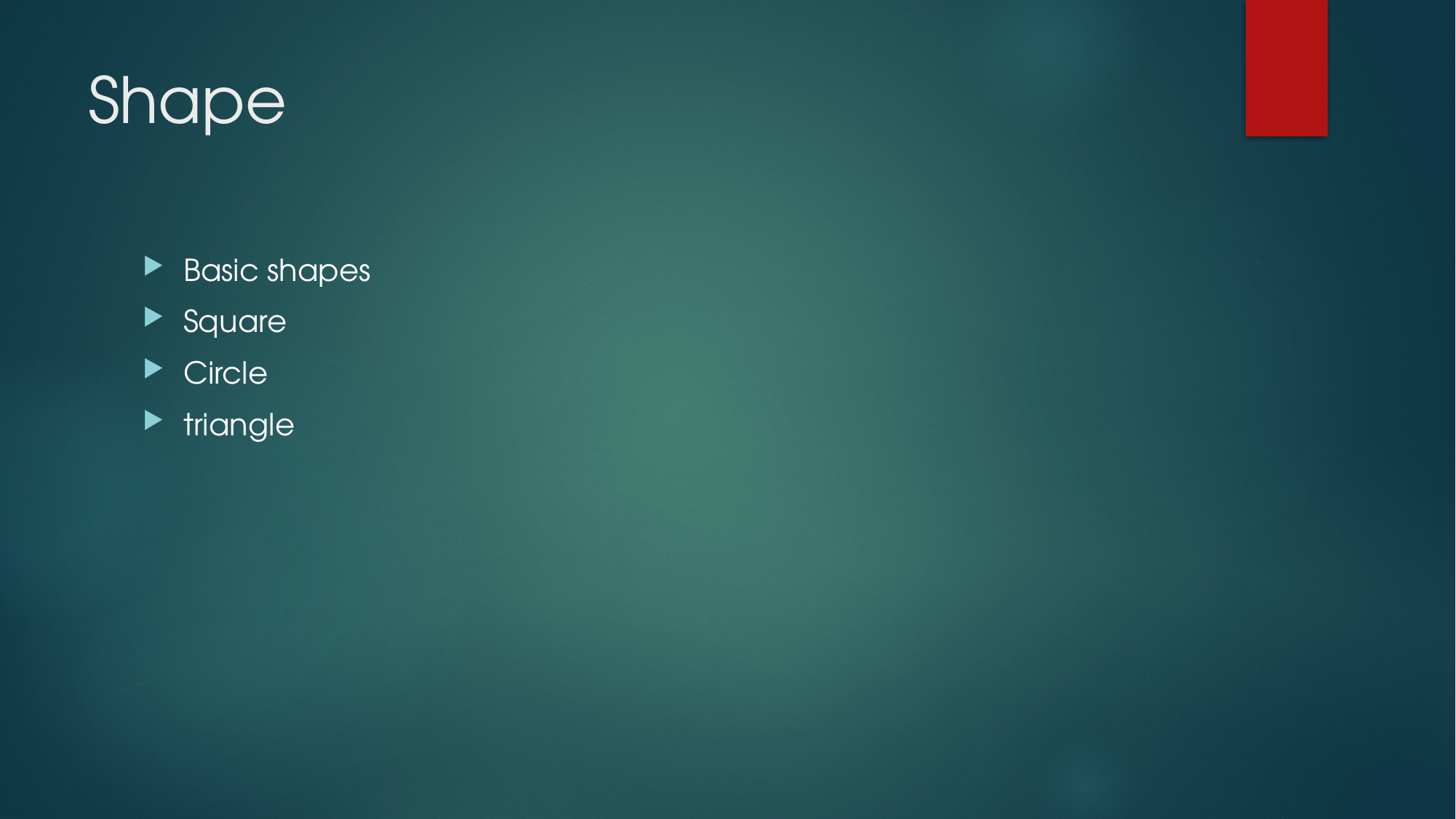

# Shape
Basic shapes
Square
Circle
triangle